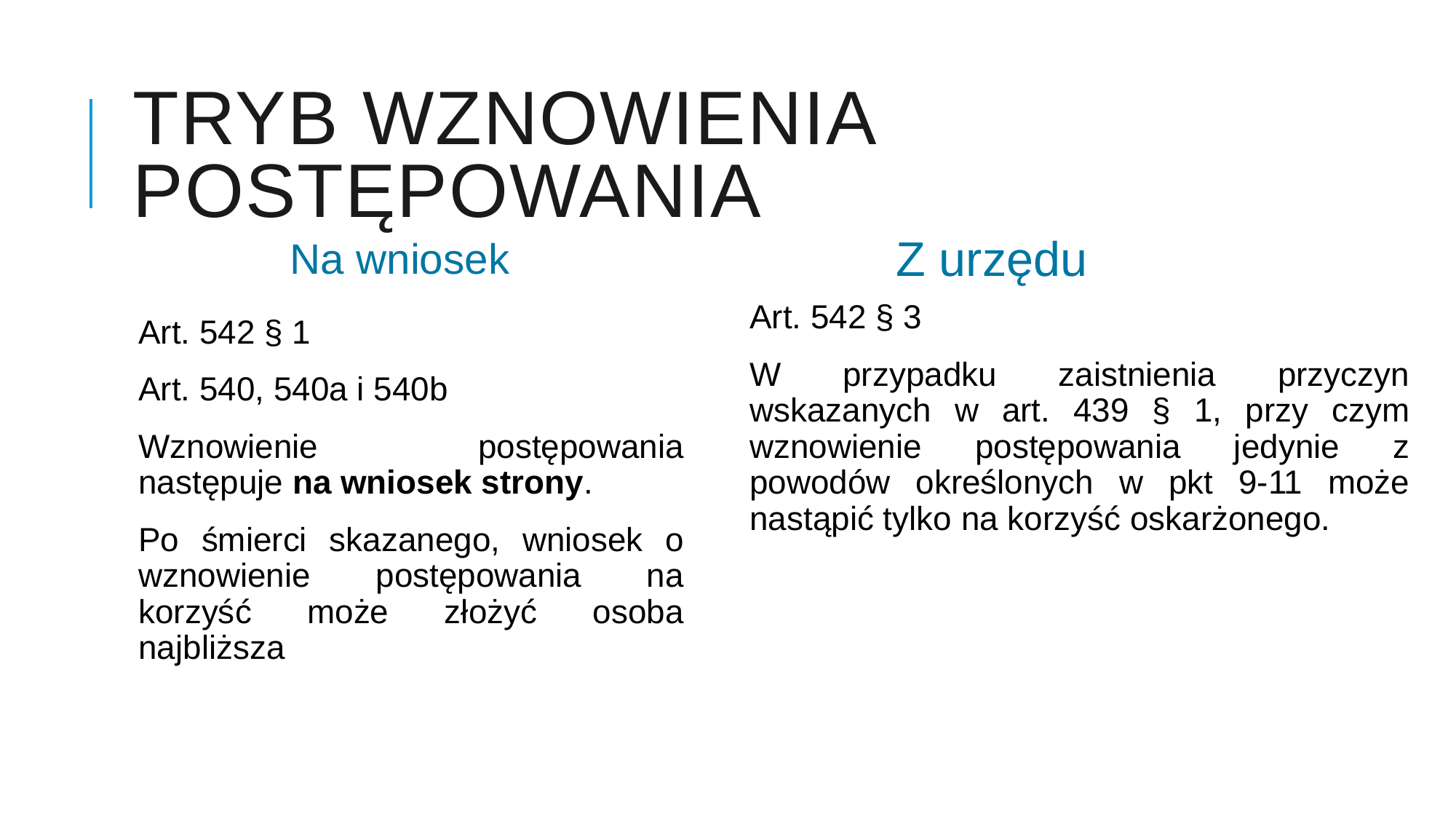

# Tryb wznowienia postępowania
Na wniosek
Z urzędu
Art. 542 § 3
W przypadku zaistnienia przyczyn wskazanych w art. 439 § 1, przy czym wznowienie postępowania jedynie z powodów określonych w pkt 9-11 może nastąpić tylko na korzyść oskarżonego.
Art. 542 § 1
Art. 540, 540a i 540b
Wznowienie postępowania następuje na wniosek strony.
Po śmierci skazanego, wniosek o wznowienie postępowania na korzyść może złożyć osoba najbliższa